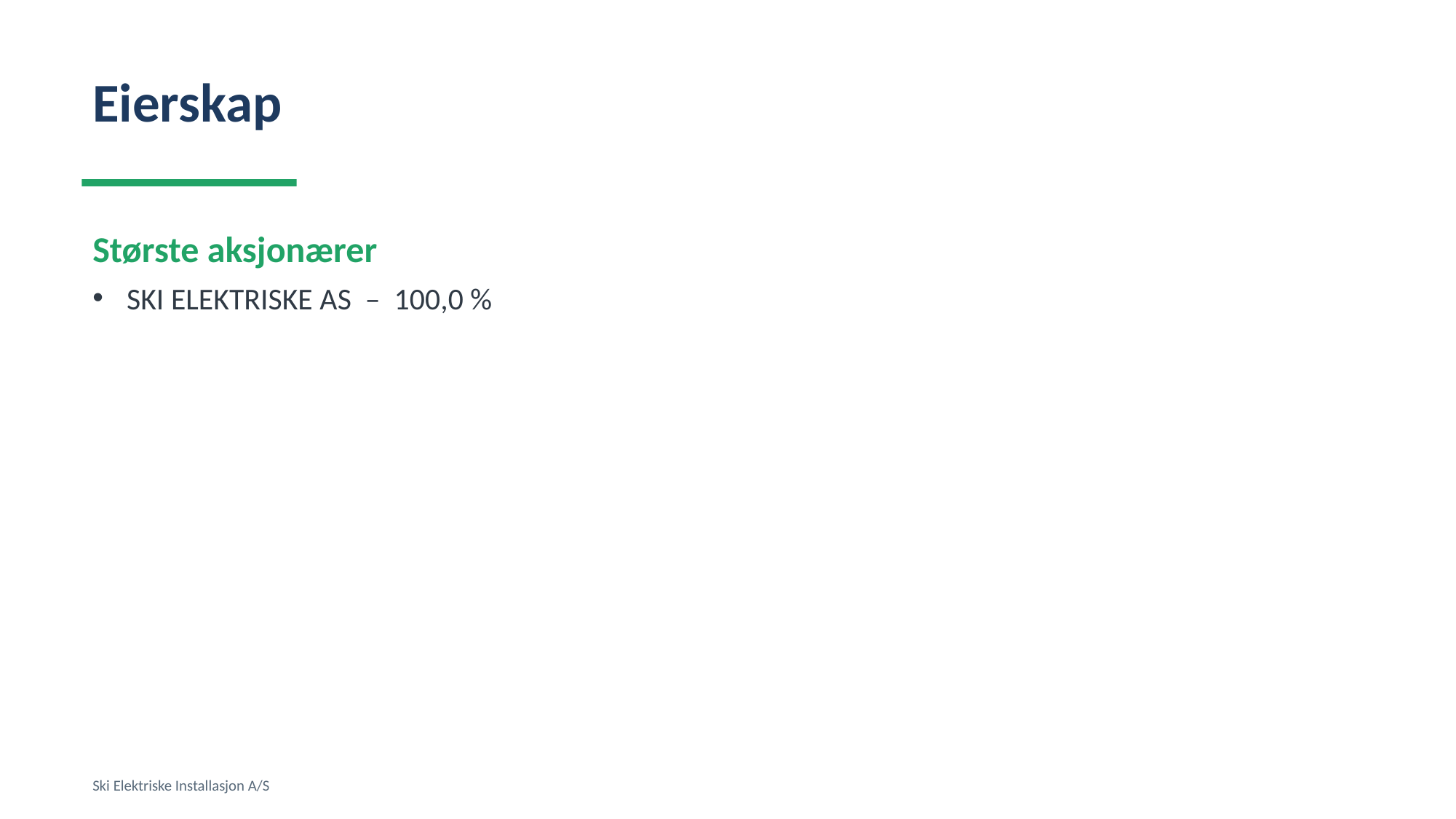

Eierskap

Største aksjonærer
SKI ELEKTRISKE AS  –  100,0 %
Ski Elektriske Installasjon A/S